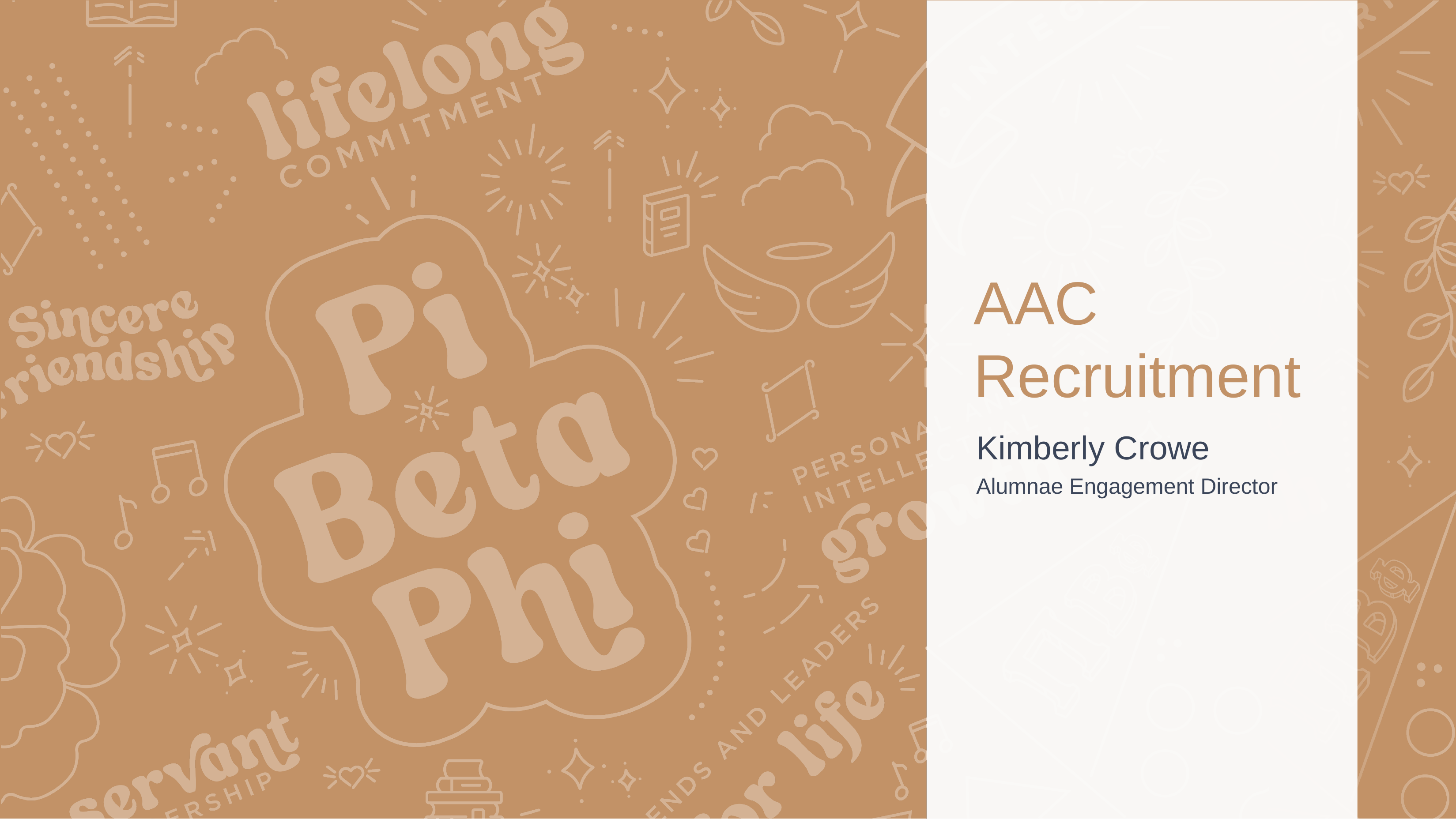

# AAC Recruitment
Kimberly Crowe
Alumnae Engagement Director